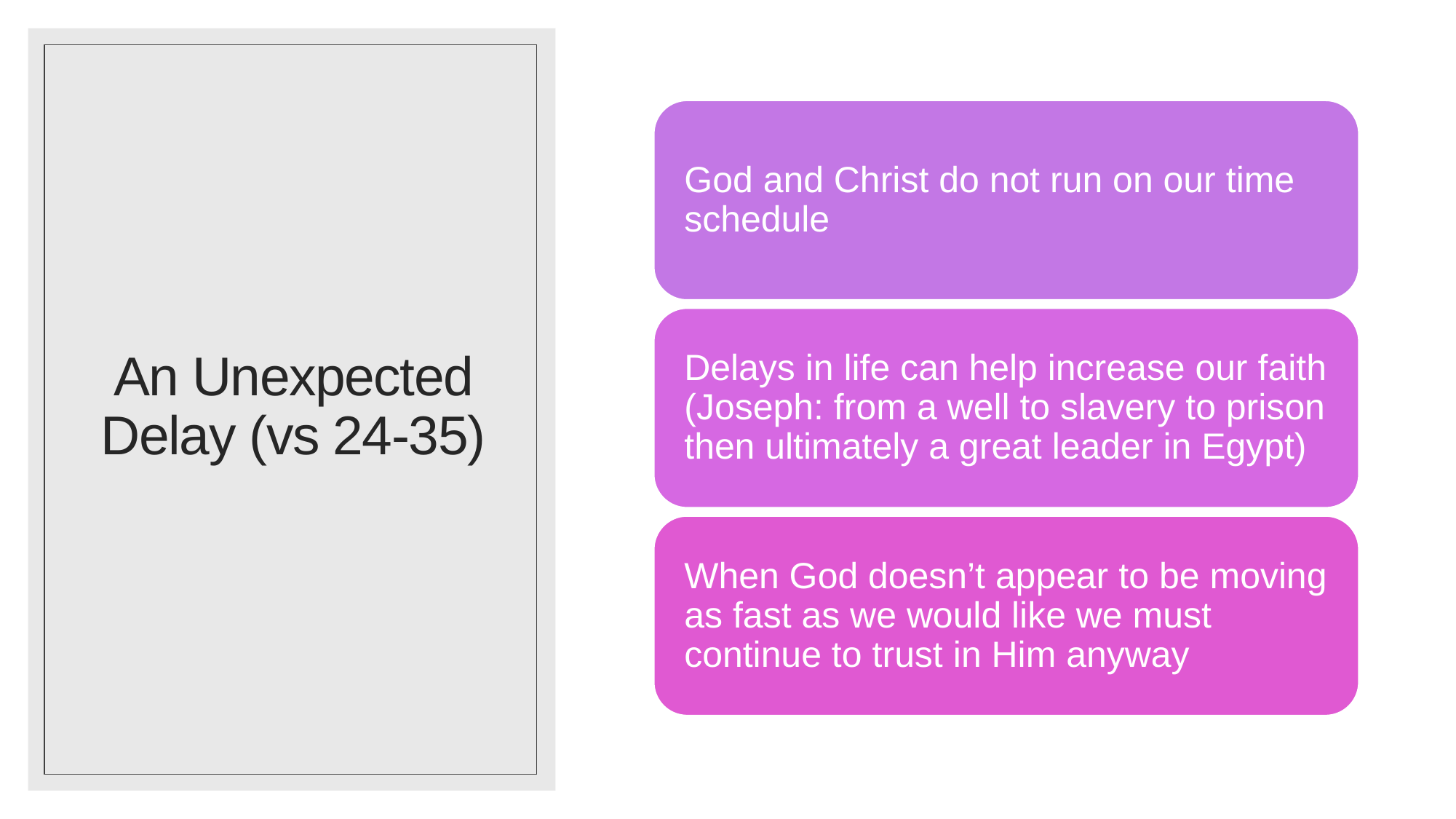

# An Unexpected Delay (vs 24-35)
God and Christ do not run on our time schedule
Delays in life can help increase our faith (Joseph: from a well to slavery to prison then ultimately a great leader in Egypt)
When God doesn’t appear to be moving as fast as we would like we must continue to trust in Him anyway